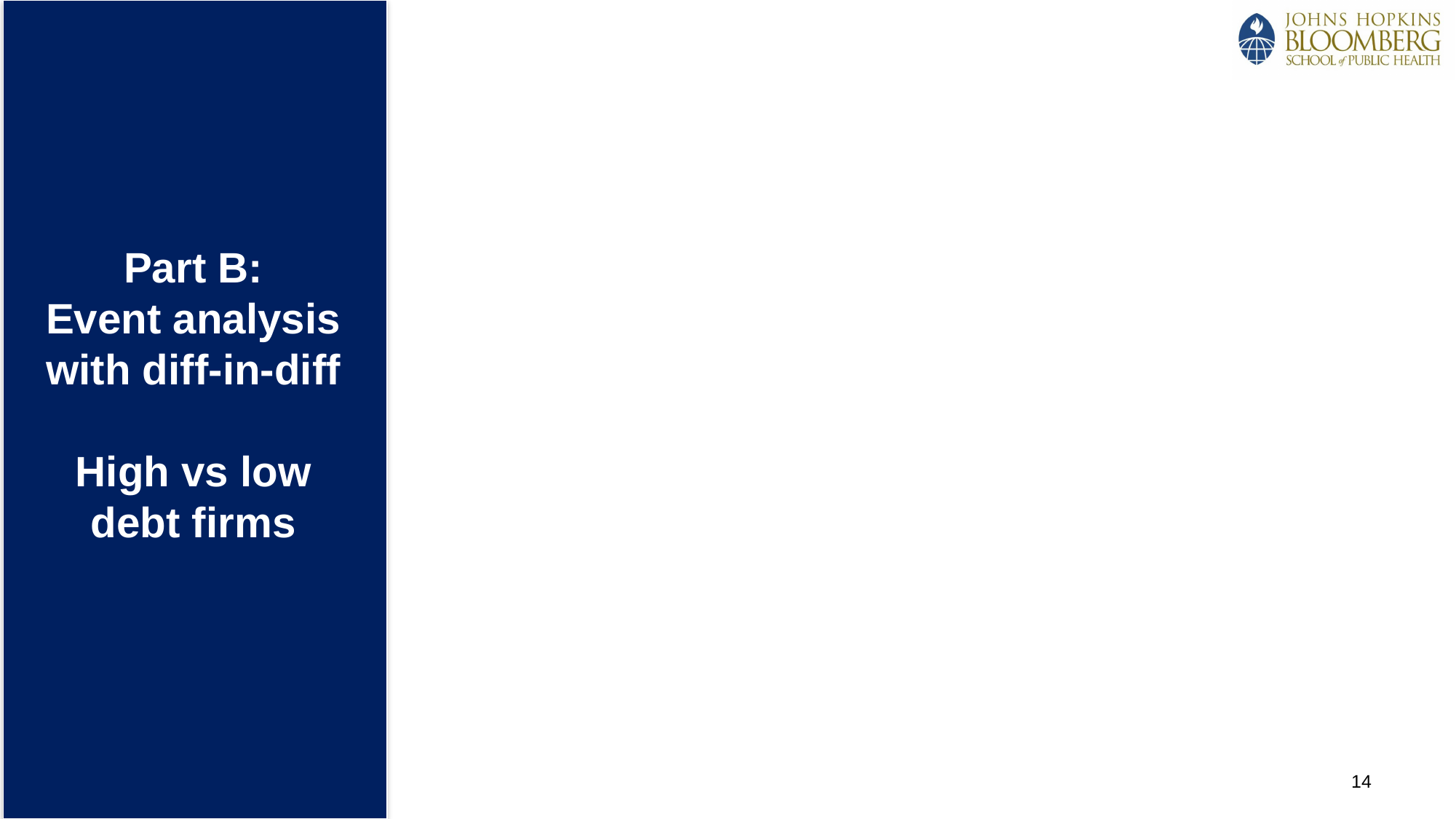

Part B:
Event analysis with diff-in-diff

High vs low debt firms
14